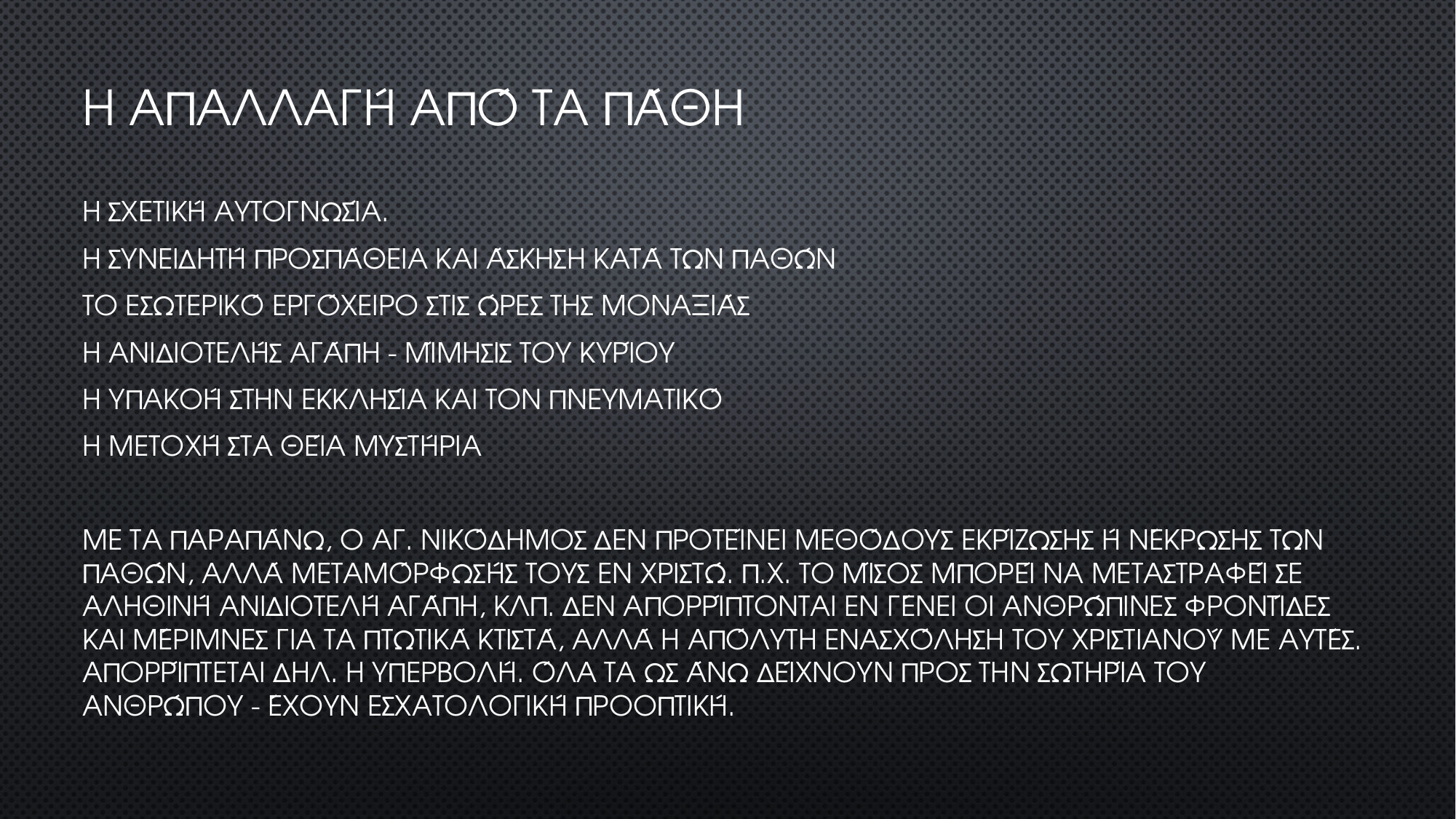

# Η απαλλαγή από τα πάθη
Η σχετική αυτογνωσία.
Η συνειδητή προσπάθεια και άσκηση κατά των παθών
Το εσωτερικό εργόχειρο στις ώρες της μοναξιάς
Η ανιδιοτελής αγάπη - μίμησις του κυρίου
Η υπακοή στην Εκκλησία και τον πνευματικό
Η μετοχή στα Θεία Μυστήρια

Με τα παραπάνω, ο ΑΓ. Νικόδημος δεν προτείνει μεθόδους εκρίζωσης ή νέκρωσης των παθών, αλλά μεταμόρφωσής τους εν Χριστώ. π.χ. το μίσος μπορεί να μεταστραφεί σε αληθινή ανιδιοτελή αγάπη, κλπ. Δεν απορρίπτονται εν γένει οι ανθρώπινες φροντίδες και μέριμνες για τα πτωτικά κτιστά, αλλά η απόλυτη ενασχόληση του Χριστιανού με αυτές. Απορρίπτεται δηλ. Η υπερβολή. Όλα τα ως άνω δείχνουν προς την σωτηρία του ανθρώπου - έχουν εσχατολογική προοπτική.